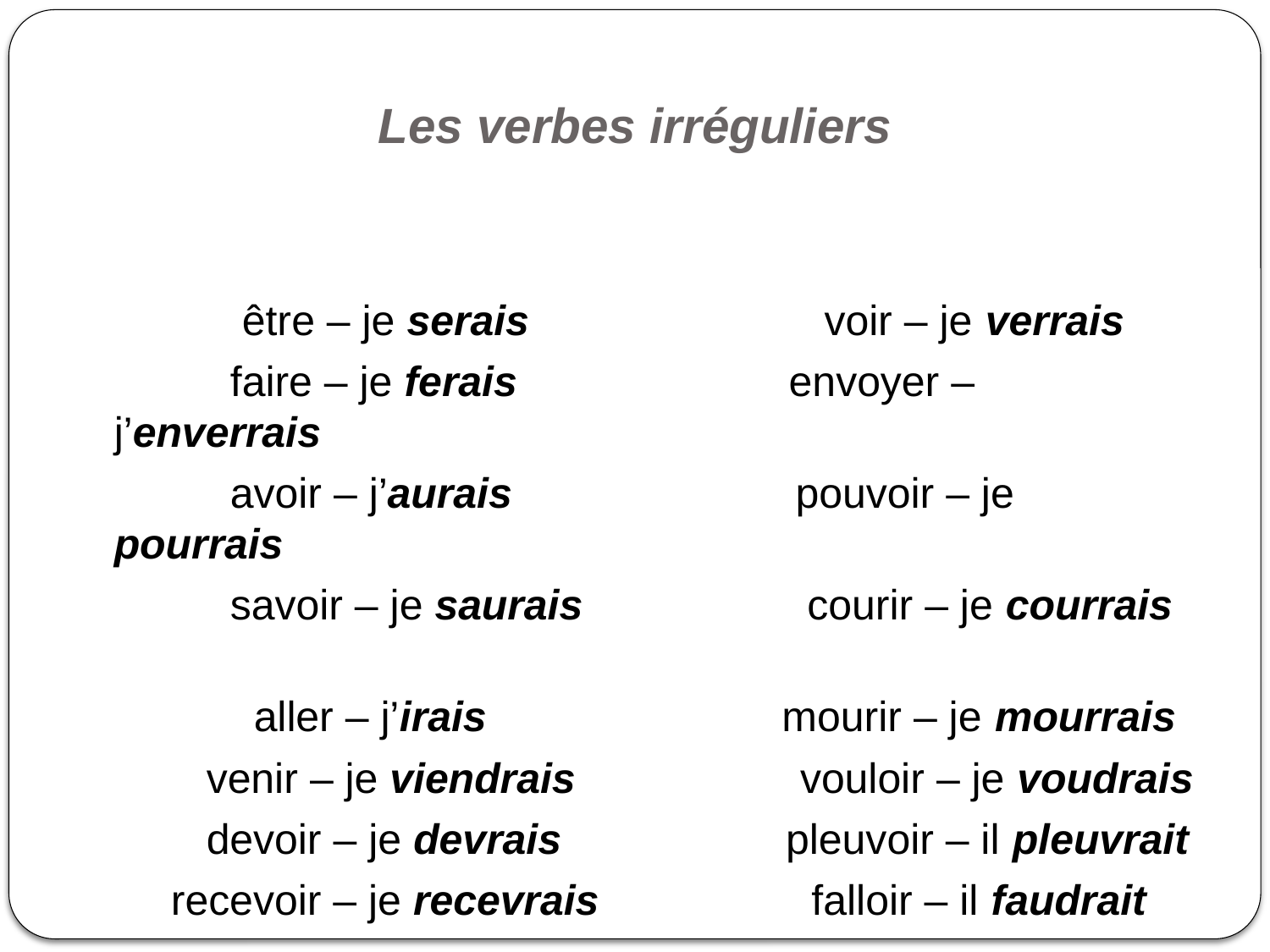

# Les verbes irréguliers

              être – je serais                         voir – je verrais
             faire – je ferais                       envoyer – j’enverrais
             avoir – j’aurais                        pouvoir – je pourrais
             savoir – je saurais                   courir – je courrais
               aller – j’irais                         mourir – je mourrais
           venir – je viendrais                   vouloir – je voudrais
           devoir – je devrais                   pleuvoir – il pleuvrait
        recevoir – je recevrais                  falloir – il faudrait